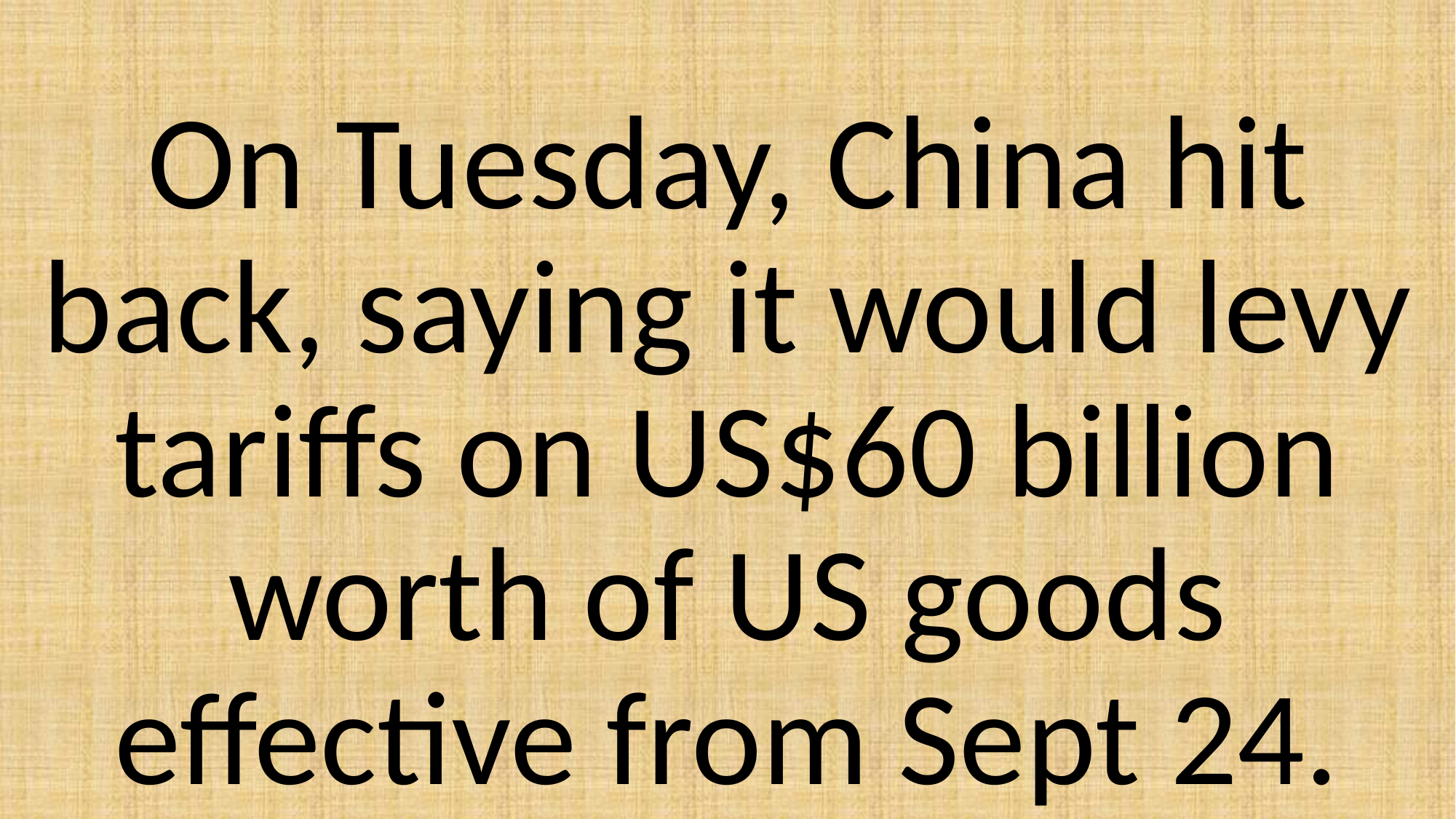

# On Tuesday, China hit back, saying it would levy tariffs on US$60 billion worth of US goods effective from Sept 24.